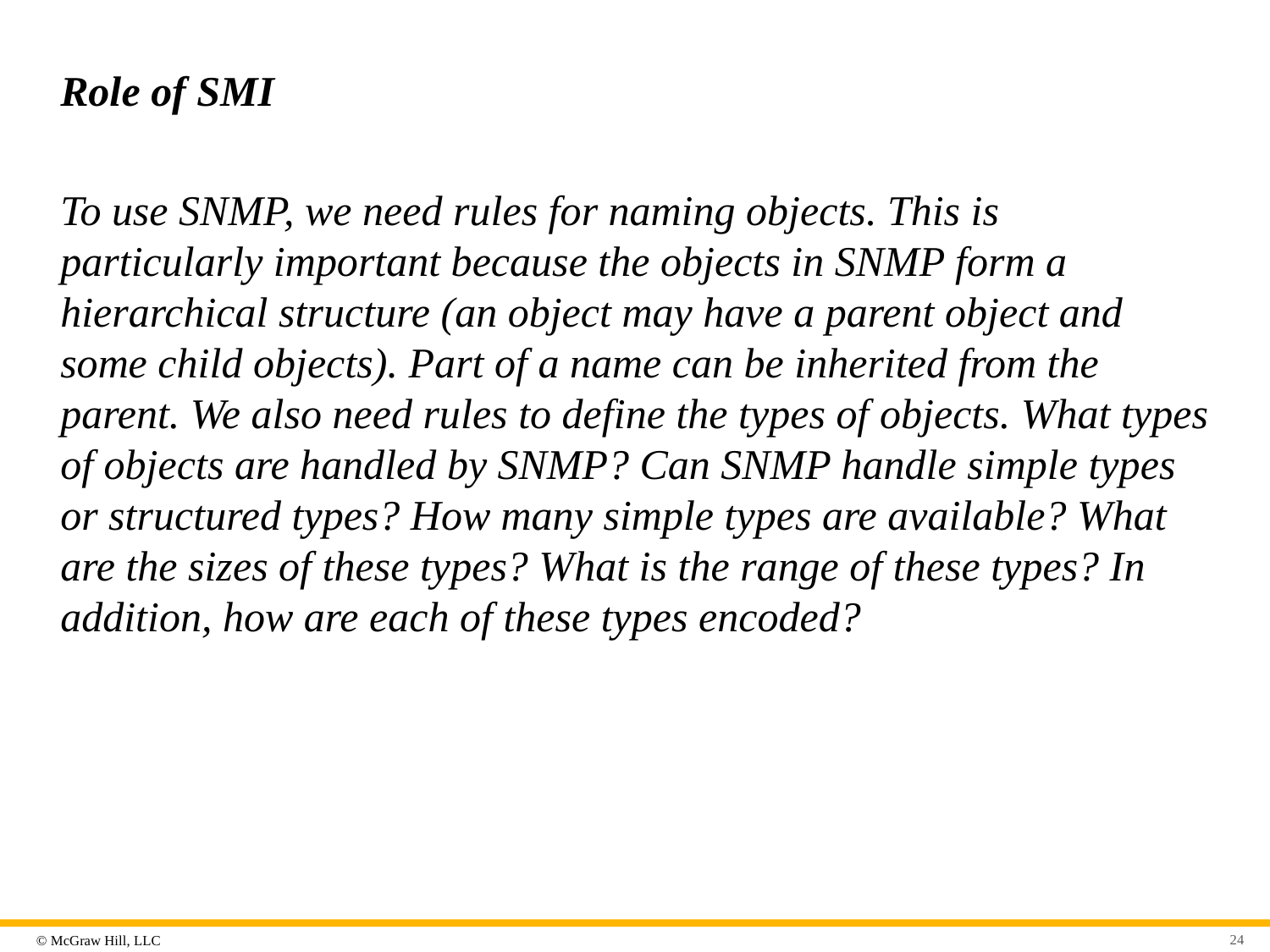

# Role of SMI
To use SNMP, we need rules for naming objects. This is particularly important because the objects in SNMP form a hierarchical structure (an object may have a parent object and some child objects). Part of a name can be inherited from the parent. We also need rules to define the types of objects. What types of objects are handled by SNMP? Can SNMP handle simple types or structured types? How many simple types are available? What are the sizes of these types? What is the range of these types? In addition, how are each of these types encoded?
24